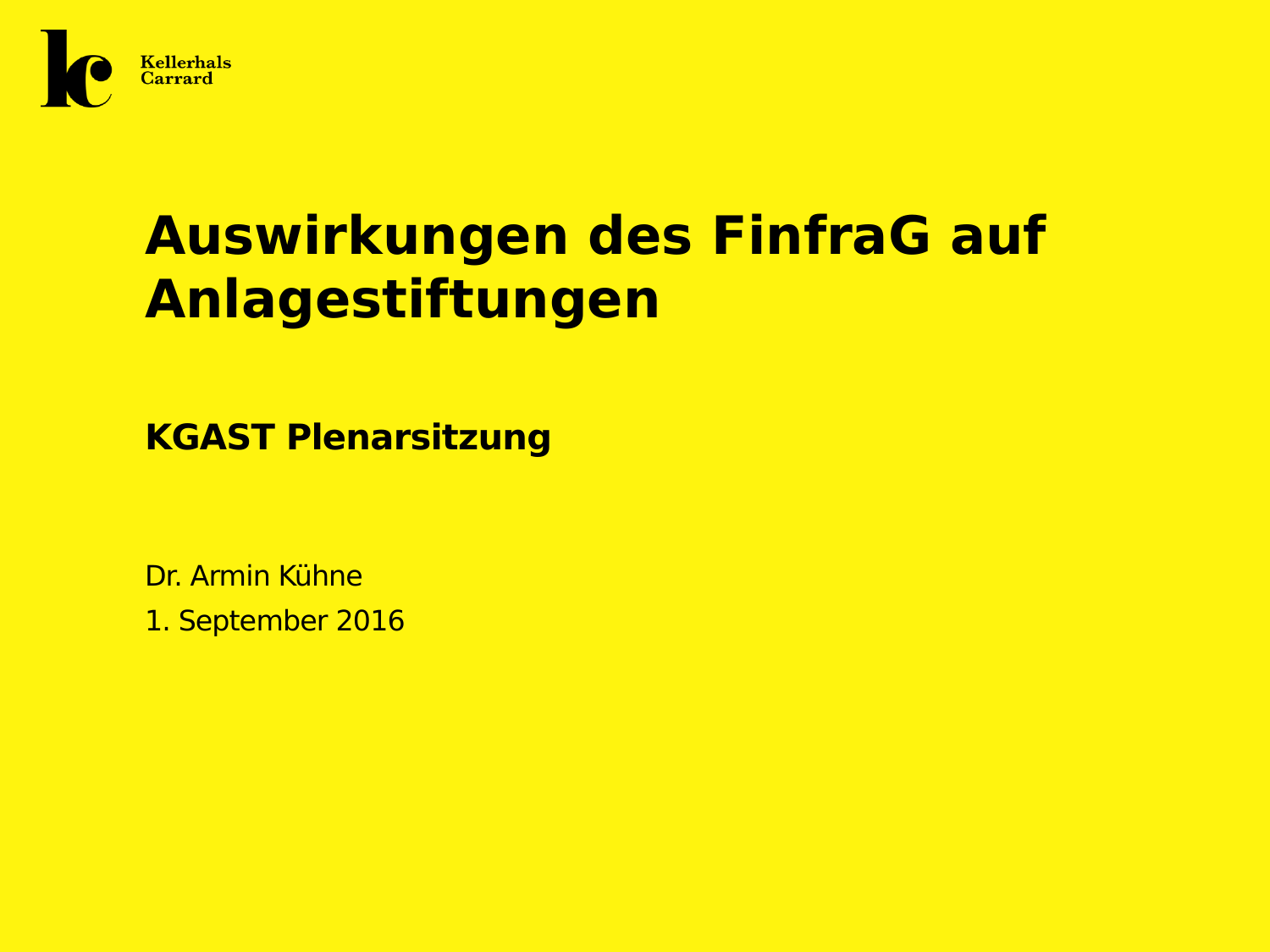

# Auswirkungen des FinfraG auf Anlagestiftungen
KGAST Plenarsitzung
Dr. Armin Kühne
1. September 2016